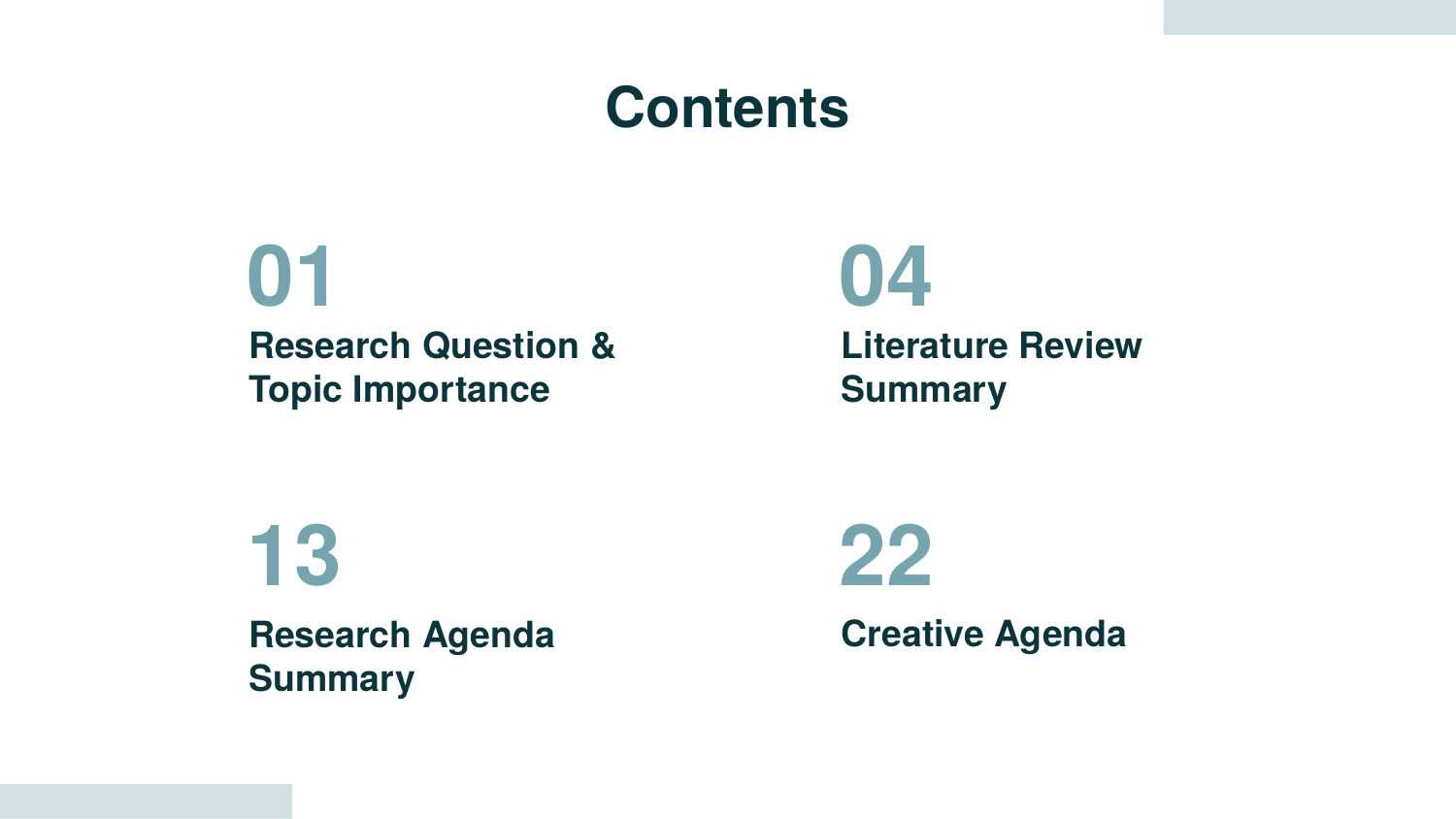

Contents
01
04
Research Question & Topic Importance
Literature Review Summary
13
22
Creative Agenda
Research Agenda Summary